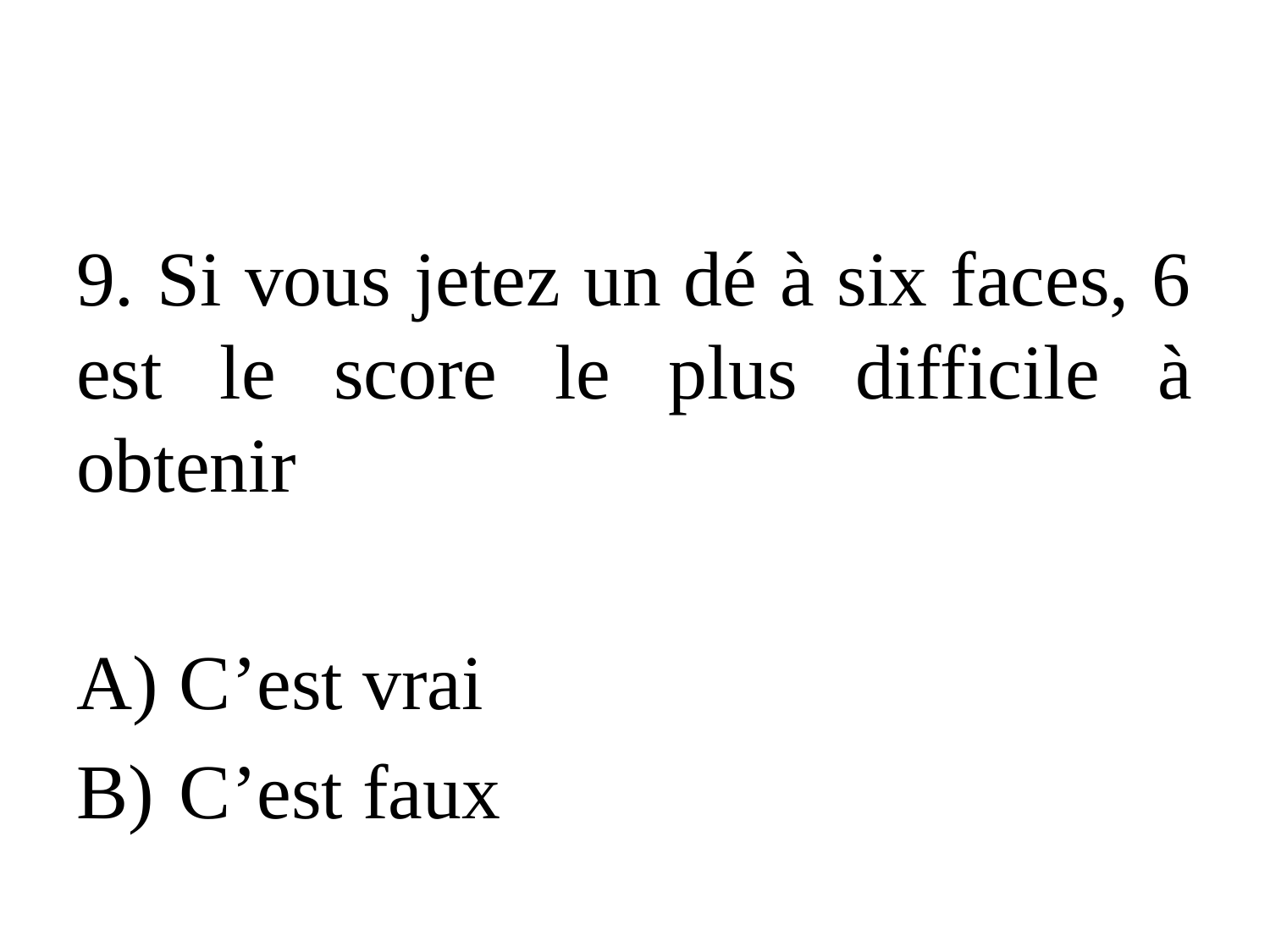

#
9. Si vous jetez un dé à six faces, 6 est le score le plus difficile à obtenir

C’est vrai
C’est faux